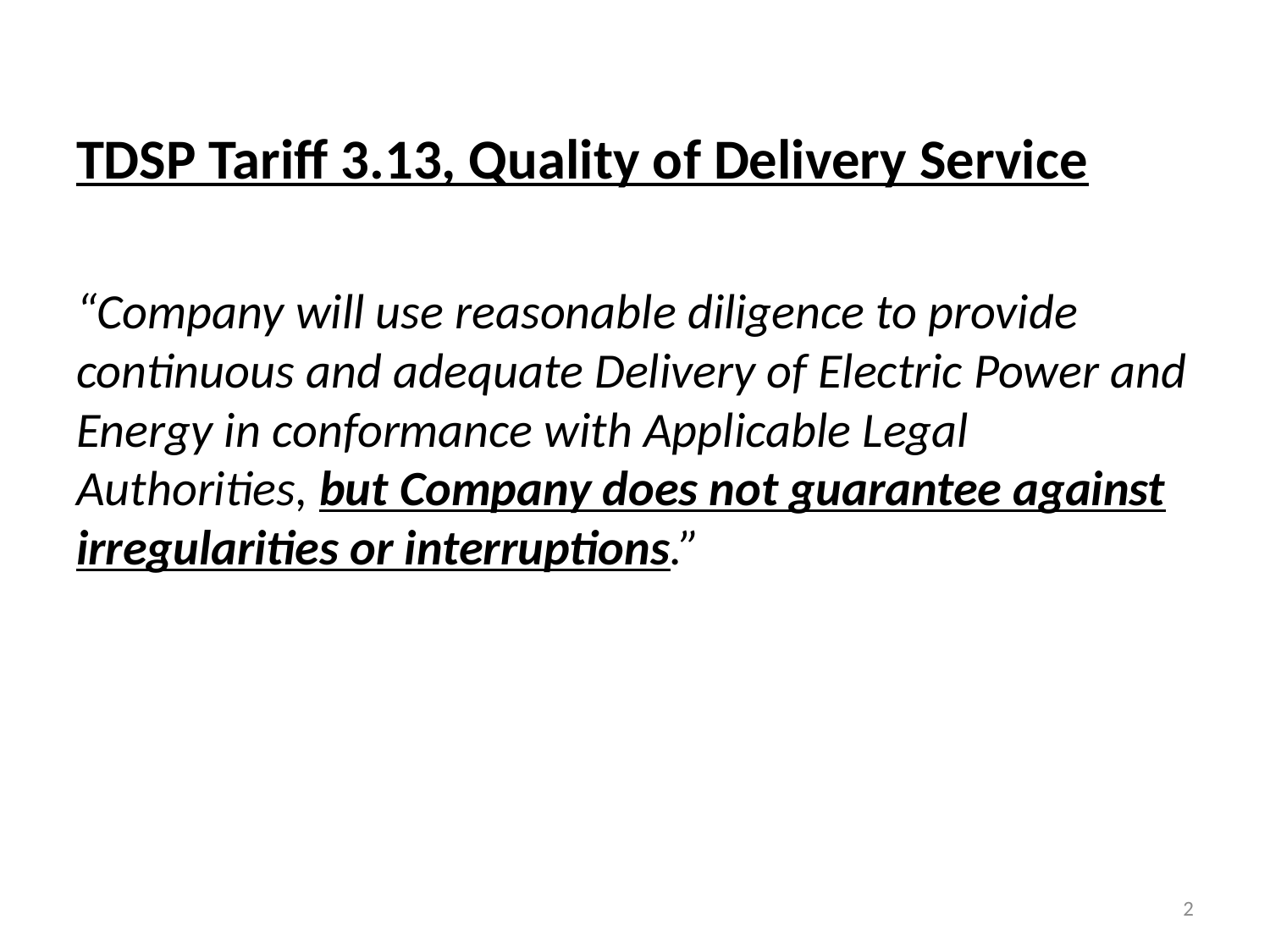

TDSP Tariff 3.13, Quality of Delivery Service

“Company will use reasonable diligence to provide continuous and adequate Delivery of Electric Power and Energy in conformance with Applicable Legal Authorities, but Company does not guarantee against irregularities or interruptions.”

2